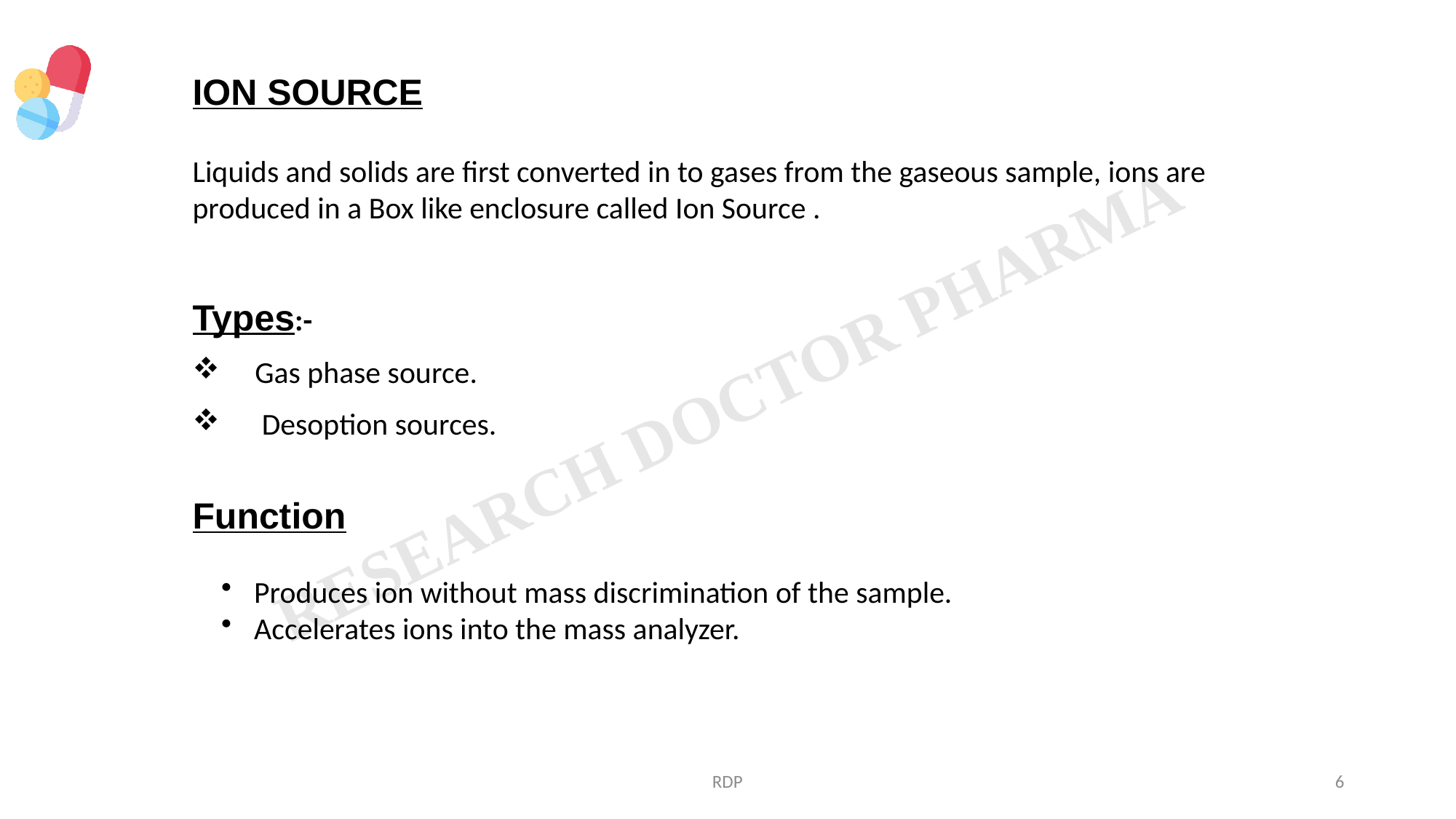

ION SOURCE
Liquids and solids are first converted in to gases from the gaseous sample, ions are produced in a Box like enclosure called Ion Source .

Types:-
     Gas phase source.
      Desoption sources.

Function

 Produces ion without mass discrimination of the sample.
 Accelerates ions into the mass analyzer.

RDP
6